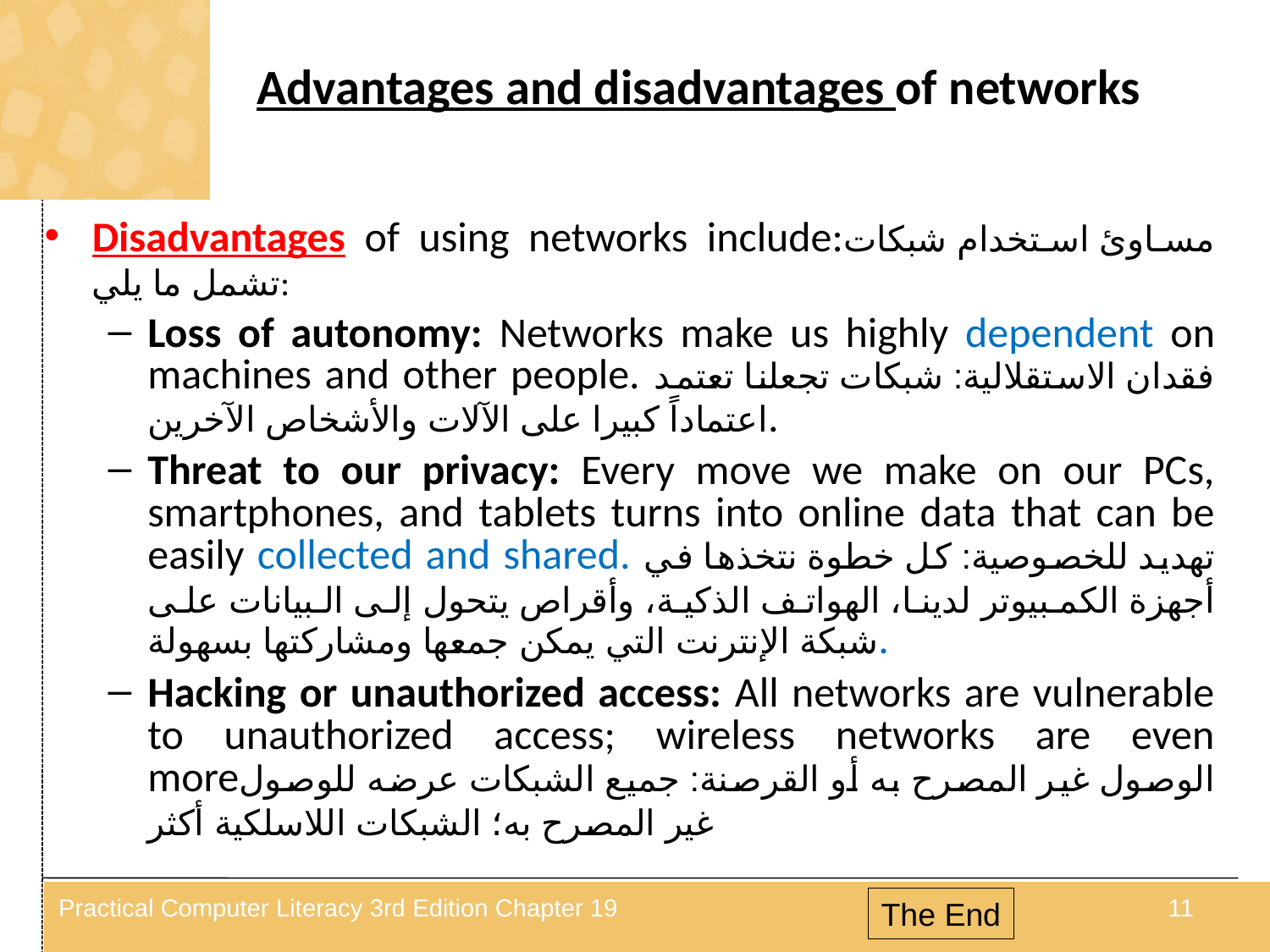

# Advantages and disadvantages of networks
Disadvantages of using networks include:مساوئ استخدام شبكات تشمل ما يلي:
Loss of autonomy: Networks make us highly dependent on machines and other people. فقدان الاستقلالية: شبكات تجعلنا تعتمد اعتماداً كبيرا على الآلات والأشخاص الآخرين.
Threat to our privacy: Every move we make on our PCs, smartphones, and tablets turns into online data that can be easily collected and shared. تهديد للخصوصية: كل خطوة نتخذها في أجهزة الكمبيوتر لدينا، الهواتف الذكية، وأقراص يتحول إلى البيانات على شبكة الإنترنت التي يمكن جمعها ومشاركتها بسهولة.
Hacking or unauthorized access: All networks are vulnerable to unauthorized access; wireless networks are even moreالوصول غير المصرح به أو القرصنة: جميع الشبكات عرضه للوصول غير المصرح به؛ الشبكات اللاسلكية أكثر
Practical Computer Literacy 3rd Edition Chapter 19
11
The End